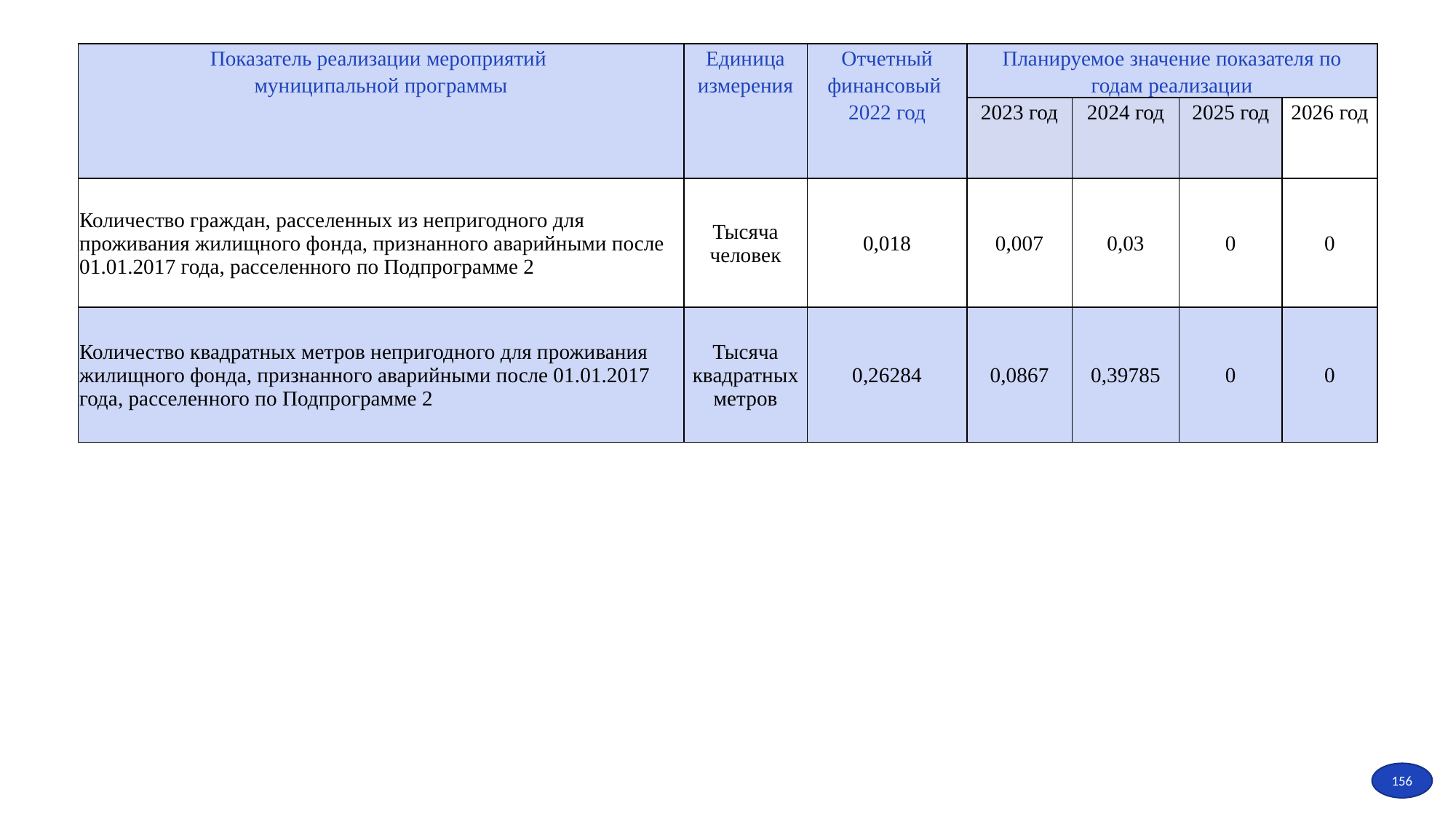

| Показатель реализации мероприятий муниципальной программы | Единица измерения | Отчетный финансовый 2022 год | Планируемое значение показателя по годам реализации |  |  |  |
| --- | --- | --- | --- | --- | --- | --- |
|  |  |  | 2023 год | 2024 год | 2025 год | 2026 год |
| Количество граждан, расселенных из непригодного для проживания жилищного фонда, признанного аварийными после 01.01.2017 года, расселенного по Подпрограмме 2 | Тысяча человек | 0,018 | 0,007 | 0,03 | 0 | 0 |
| Количество квадратных метров непригодного для проживания жилищного фонда, признанного аварийными после 01.01.2017 года, расселенного по Подпрограмме 2 | Тысяча квадратных метров | 0,26284 | 0,0867 | 0,39785 | 0 | 0 |
156